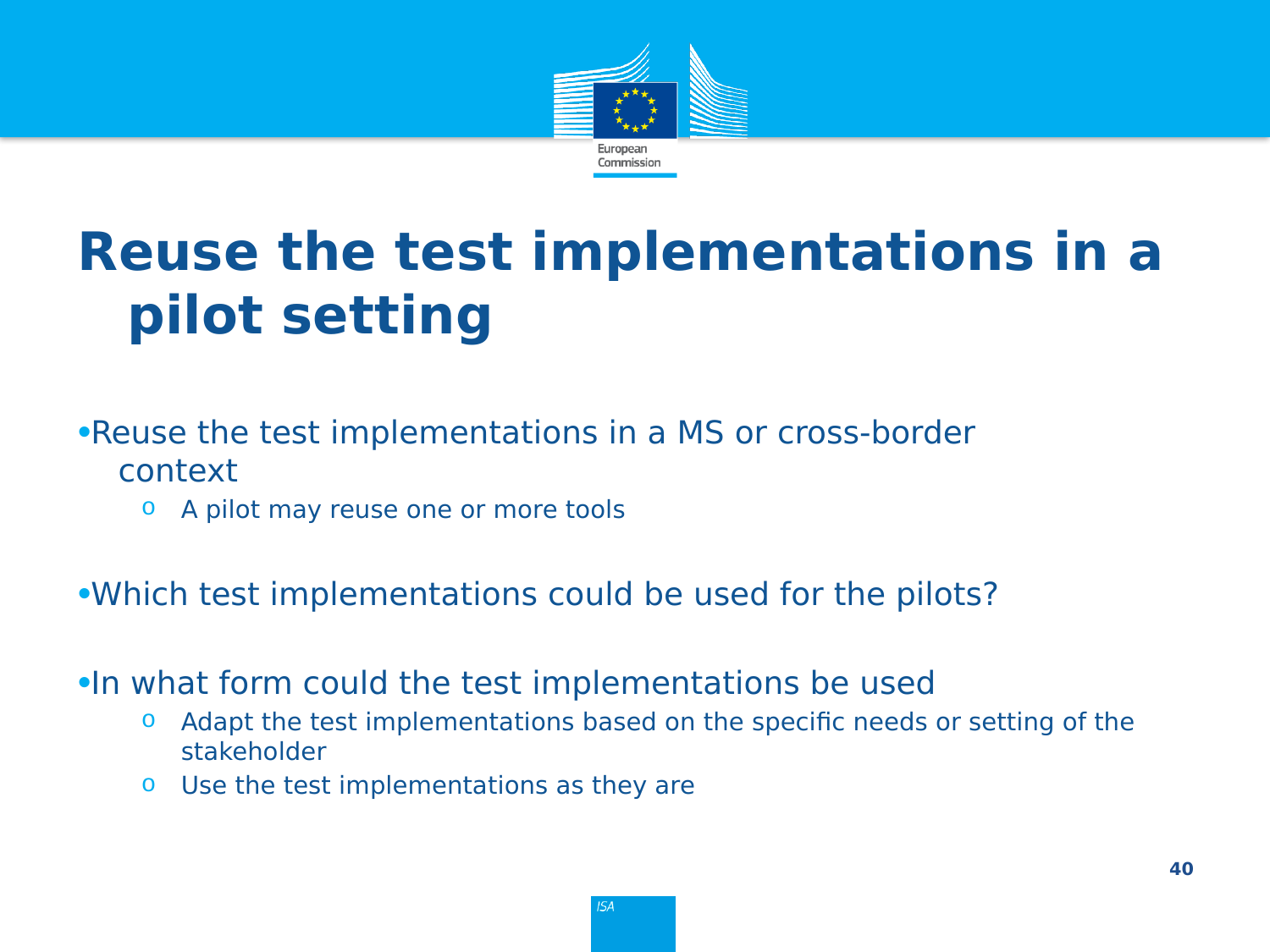

# Reuse the test implementations in a pilot setting
Reuse the test implementations in a MS or cross-border
    context
A pilot may reuse one or more tools

Which test implementations could be used for the pilots?

In what form could the test implementations be used
Adapt the test implementations based on the specific needs or setting of the stakeholder
Use the test implementations as they are

40